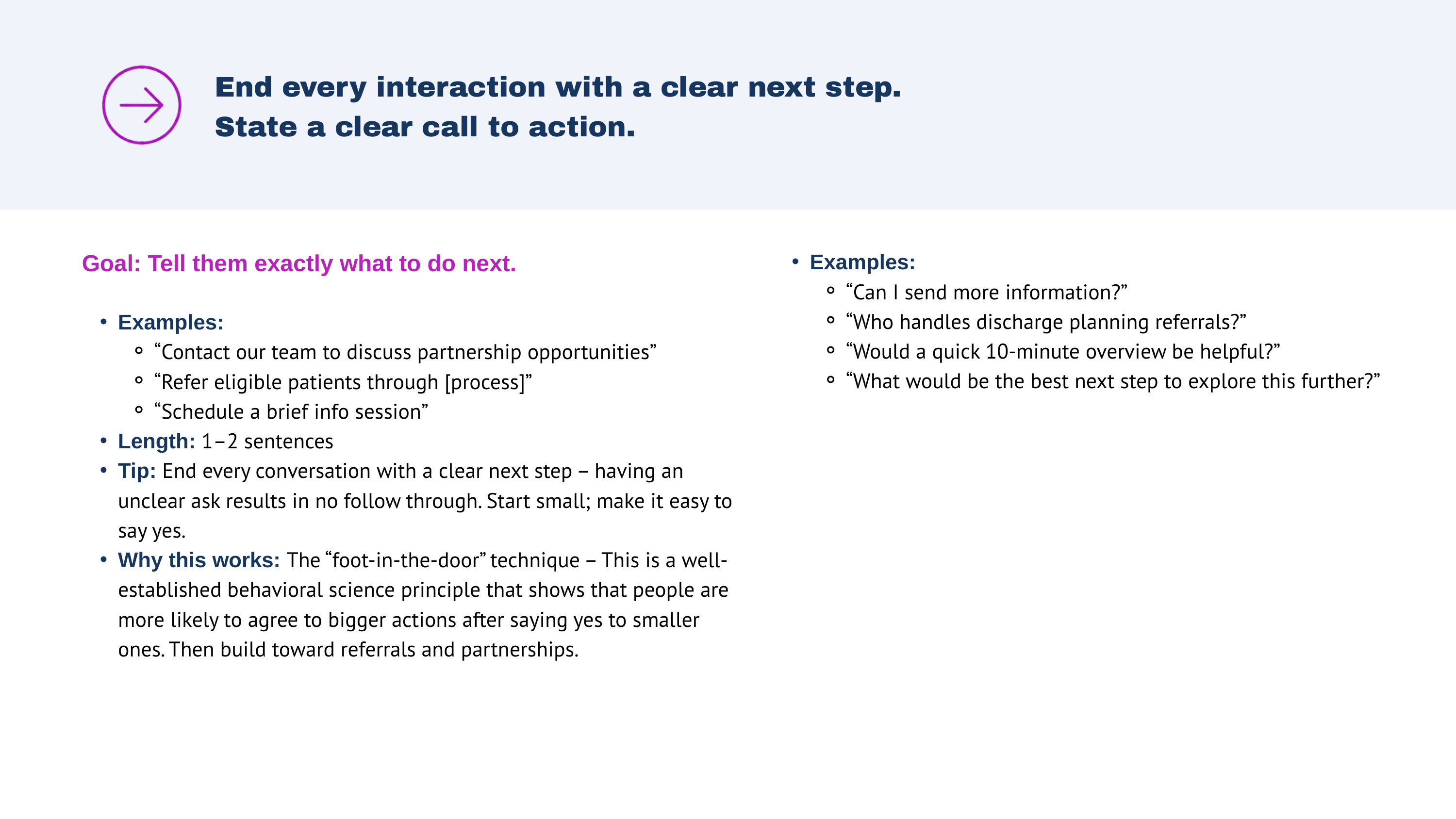

End every interaction with a clear next step. State a clear call to action.
Goal: Tell them exactly what to do next.

Examples:
“Contact our team to discuss partnership opportunities”
“Refer eligible patients through [process]”
“Schedule a brief info session”
Length: 1–2 sentences
Tip: End every conversation with a clear next step – having an unclear ask results in no follow through. Start small; make it easy to say yes.
Why this works: The “foot-in-the-door” technique – This is a well-established behavioral science principle that shows that people are more likely to agree to bigger actions after saying yes to smaller ones. Then build toward referrals and partnerships.
Examples:
“Can I send more information?”
“Who handles discharge planning referrals?”
“Would a quick 10-minute overview be helpful?”
“What would be the best next step to explore this further?”